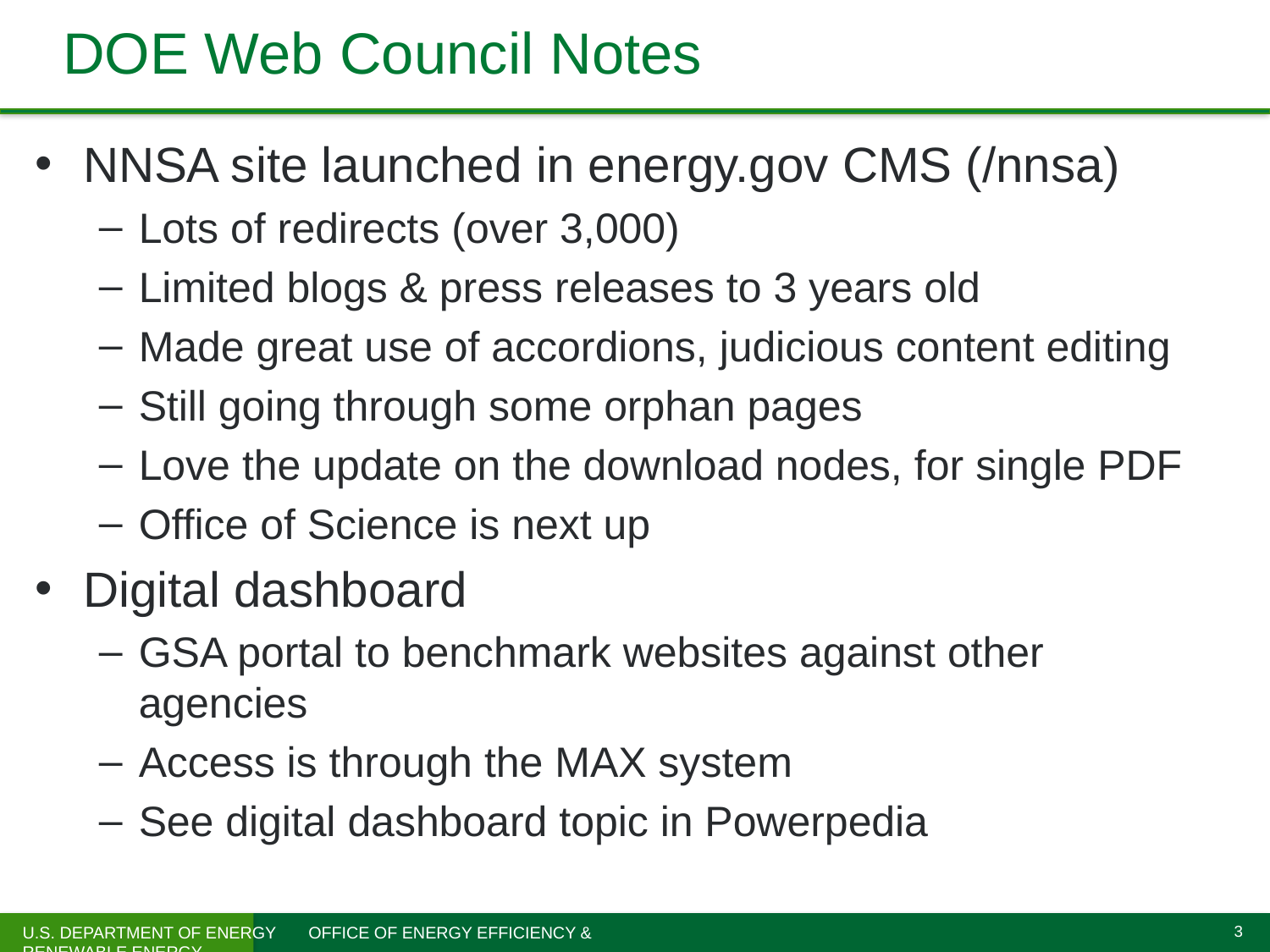

# DOE Web Council Notes
NNSA site launched in energy.gov CMS (/nnsa)
Lots of redirects (over 3,000)
Limited blogs & press releases to 3 years old
Made great use of accordions, judicious content editing
Still going through some orphan pages
Love the update on the download nodes, for single PDF
Office of Science is next up
Digital dashboard
GSA portal to benchmark websites against other agencies
Access is through the MAX system
See digital dashboard topic in Powerpedia